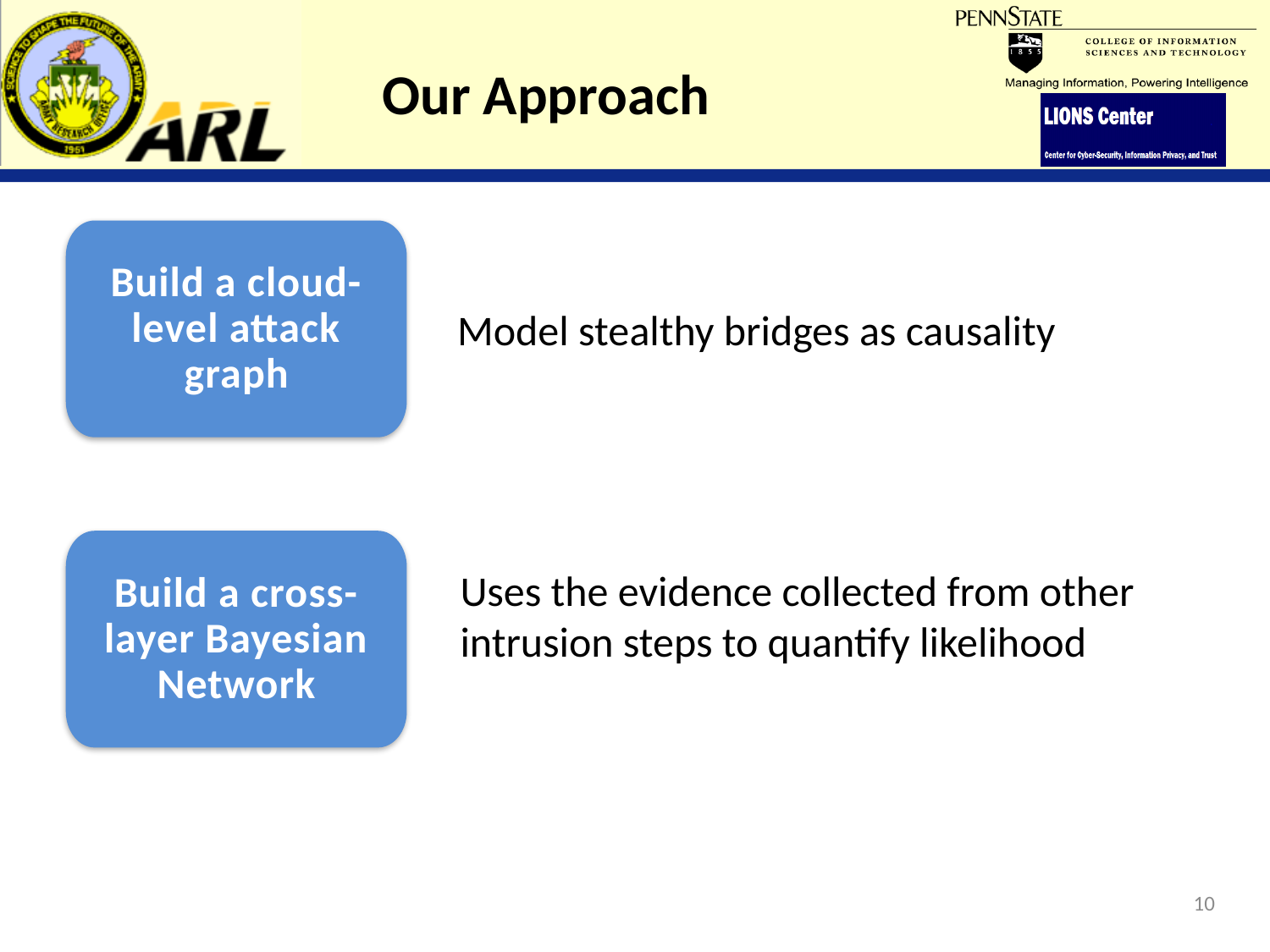

# Our Approach
Build a cloud-level attack graph
Model stealthy bridges as causality
Build a cross-layer Bayesian Network
Uses the evidence collected from other
intrusion steps to quantify likelihood